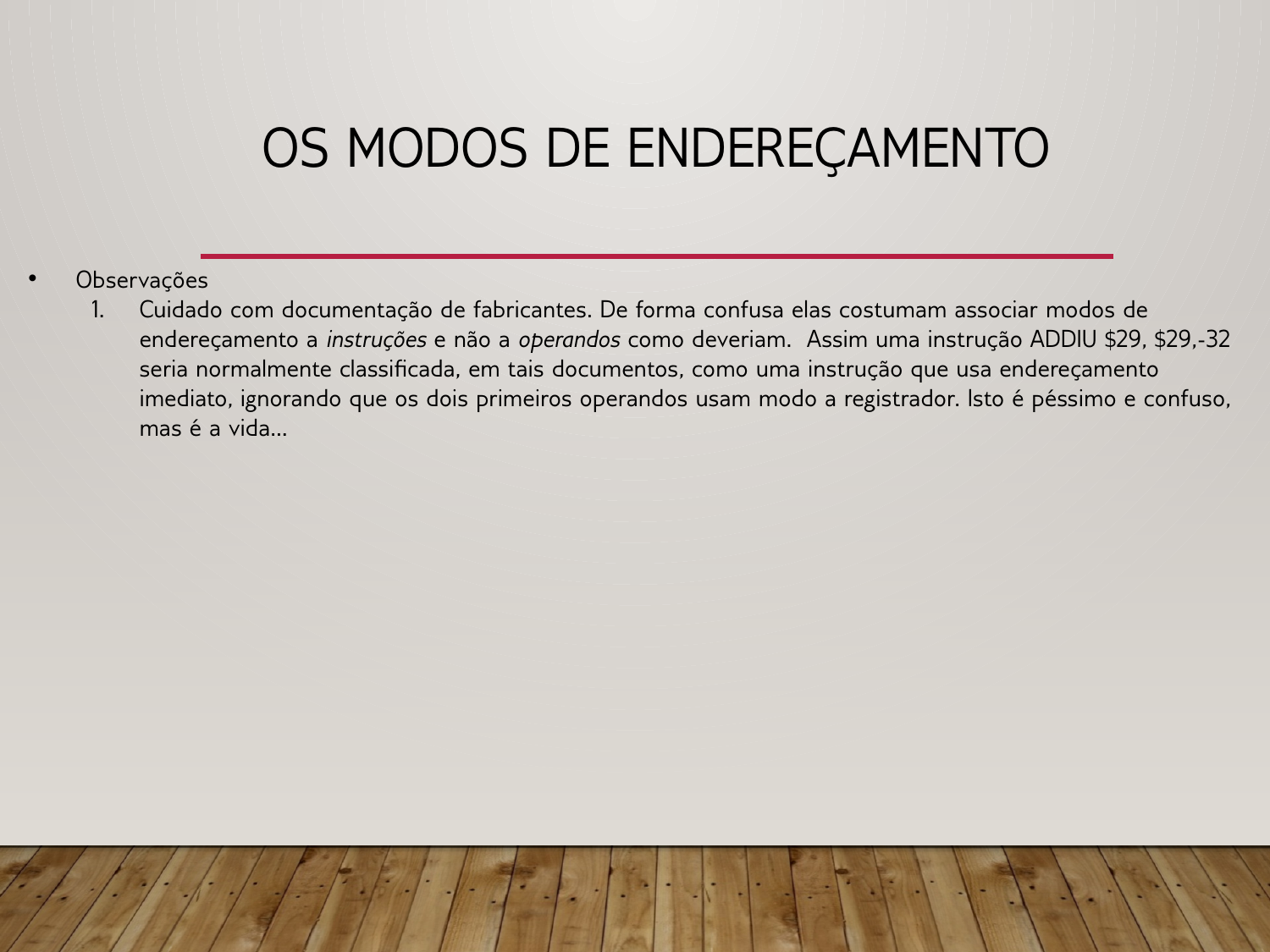

# Os Modos de Endereçamento
Observações
Cuidado com documentação de fabricantes. De forma confusa elas costumam associar modos de endereçamento a instruções e não a operandos como deveriam.  Assim uma instrução ADDIU $29, $29,-32 seria normalmente classificada, em tais documentos, como uma instrução que usa endereçamento imediato, ignorando que os dois primeiros operandos usam modo a registrador. Isto é péssimo e confuso, mas é a vida…